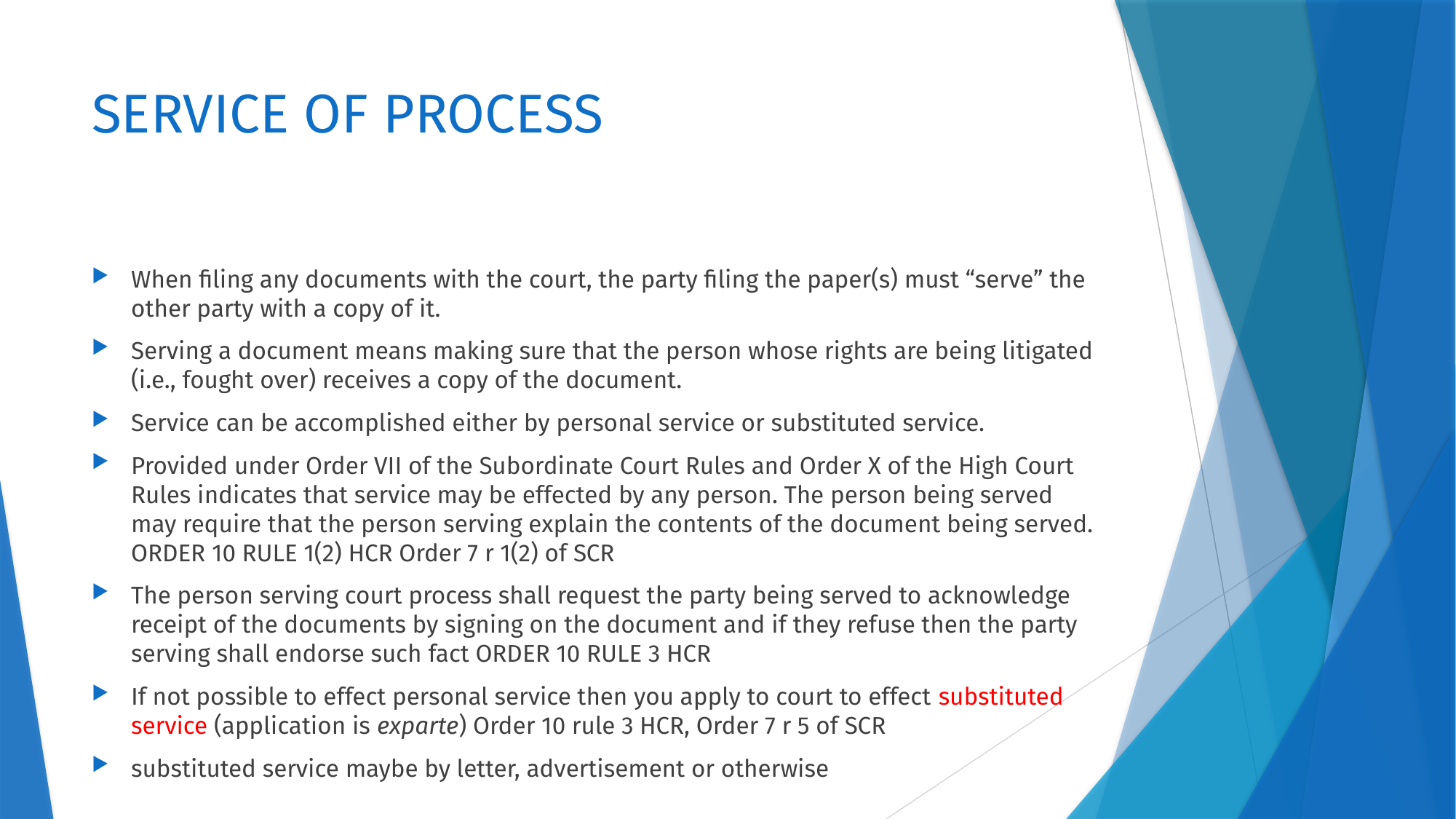

# SERVICE OF PROCESS
When filing any documents with the court, the party filing the paper(s) must “serve” the other party with a copy of it.
Serving a document means making sure that the person whose rights are being litigated (i.e., fought over) receives a copy of the document.
Service can be accomplished either by personal service or substituted service.
Provided under Order VII of the Subordinate Court Rules and Order X of the High Court Rules indicates that service may be effected by any person. The person being served may require that the person serving explain the contents of the document being served. ORDER 10 RULE 1(2) HCR Order 7 r 1(2) of SCR
The person serving court process shall request the party being served to acknowledge receipt of the documents by signing on the document and if they refuse then the party serving shall endorse such fact ORDER 10 RULE 3 HCR
If not possible to effect personal service then you apply to court to effect substituted service (application is exparte) Order 10 rule 3 HCR, Order 7 r 5 of SCR
substituted service maybe by letter, advertisement or otherwise